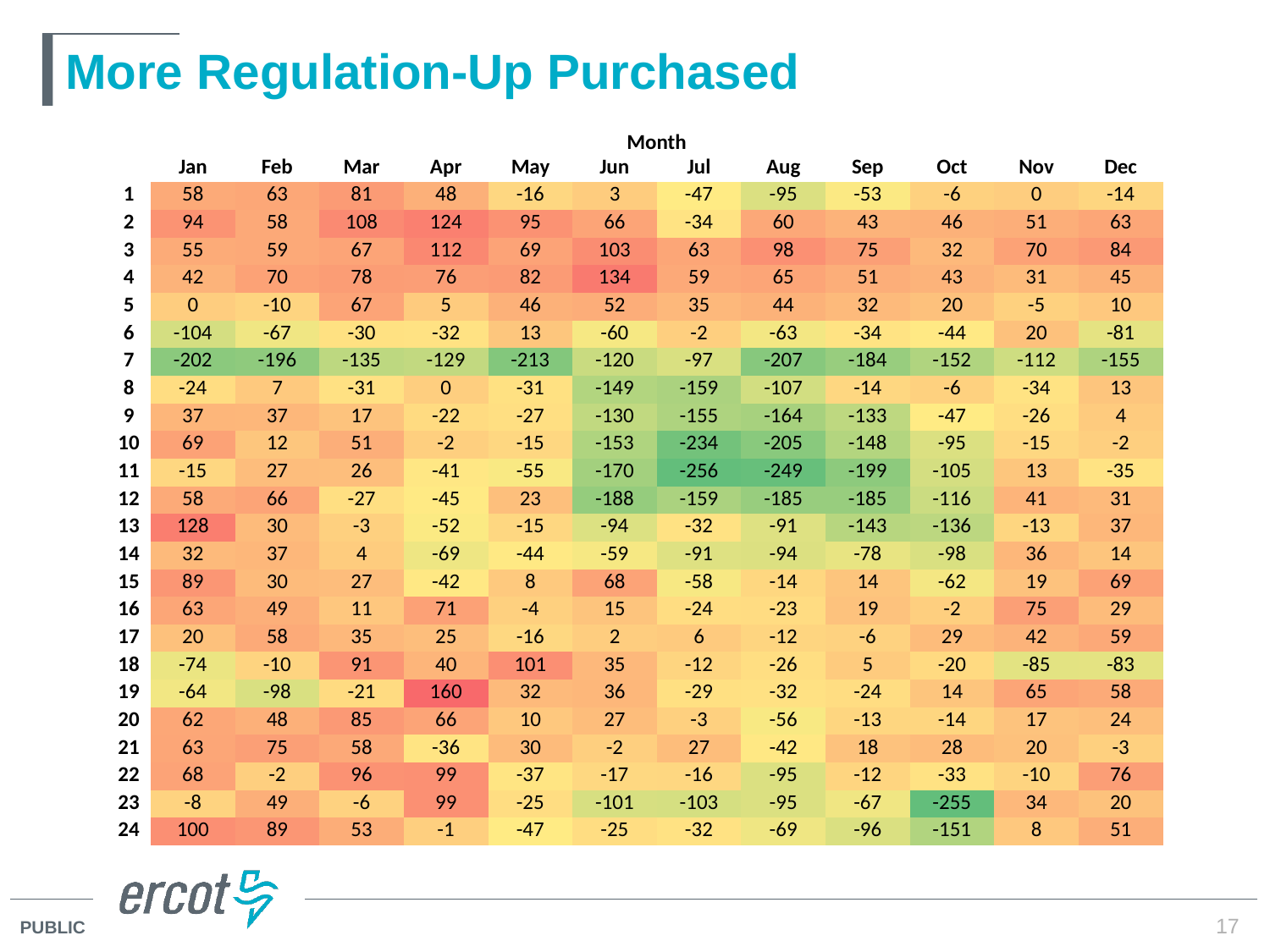

# More Regulation-Up Purchased
|  | Month |  |  |  |  |  |  |  |  |  |  |  |
| --- | --- | --- | --- | --- | --- | --- | --- | --- | --- | --- | --- | --- |
|  | Jan | Feb | Mar | Apr | May | Jun | Jul | Aug | Sep | Oct | Nov | Dec |
| 1 | 58 | 63 | 81 | 48 | -16 | 3 | -47 | -95 | -53 | -6 | 0 | -14 |
| 2 | 94 | 58 | 108 | 124 | 95 | 66 | -34 | 60 | 43 | 46 | 51 | 63 |
| 3 | 55 | 59 | 67 | 112 | 69 | 103 | 63 | 98 | 75 | 32 | 70 | 84 |
| 4 | 42 | 70 | 78 | 76 | 82 | 134 | 59 | 65 | 51 | 43 | 31 | 45 |
| 5 | 0 | -10 | 67 | 5 | 46 | 52 | 35 | 44 | 32 | 20 | -5 | 10 |
| 6 | -104 | -67 | -30 | -32 | 13 | -60 | -2 | -63 | -34 | -44 | 20 | -81 |
| 7 | -202 | -196 | -135 | -129 | -213 | -120 | -97 | -207 | -184 | -152 | -112 | -155 |
| 8 | -24 | 7 | -31 | 0 | -31 | -149 | -159 | -107 | -14 | -6 | -34 | 13 |
| 9 | 37 | 37 | 17 | -22 | -27 | -130 | -155 | -164 | -133 | -47 | -26 | 4 |
| 10 | 69 | 12 | 51 | -2 | -15 | -153 | -234 | -205 | -148 | -95 | -15 | -2 |
| 11 | -15 | 27 | 26 | -41 | -55 | -170 | -256 | -249 | -199 | -105 | 13 | -35 |
| 12 | 58 | 66 | -27 | -45 | 23 | -188 | -159 | -185 | -185 | -116 | 41 | 31 |
| 13 | 128 | 30 | -3 | -52 | -15 | -94 | -32 | -91 | -143 | -136 | -13 | 37 |
| 14 | 32 | 37 | 4 | -69 | -44 | -59 | -91 | -94 | -78 | -98 | 36 | 14 |
| 15 | 89 | 30 | 27 | -42 | 8 | 68 | -58 | -14 | 14 | -62 | 19 | 69 |
| 16 | 63 | 49 | 11 | 71 | -4 | 15 | -24 | -23 | 19 | -2 | 75 | 29 |
| 17 | 20 | 58 | 35 | 25 | -16 | 2 | 6 | -12 | -6 | 29 | 42 | 59 |
| 18 | -74 | -10 | 91 | 40 | 101 | 35 | -12 | -26 | 5 | -20 | -85 | -83 |
| 19 | -64 | -98 | -21 | 160 | 32 | 36 | -29 | -32 | -24 | 14 | 65 | 58 |
| 20 | 62 | 48 | 85 | 66 | 10 | 27 | -3 | -56 | -13 | -14 | 17 | 24 |
| 21 | 63 | 75 | 58 | -36 | 30 | -2 | 27 | -42 | 18 | 28 | 20 | -3 |
| 22 | 68 | -2 | 96 | 99 | -37 | -17 | -16 | -95 | -12 | -33 | -10 | 76 |
| 23 | -8 | 49 | -6 | 99 | -25 | -101 | -103 | -95 | -67 | -255 | 34 | 20 |
| 24 | 100 | 89 | 53 | -1 | -47 | -25 | -32 | -69 | -96 | -151 | 8 | 51 |
17